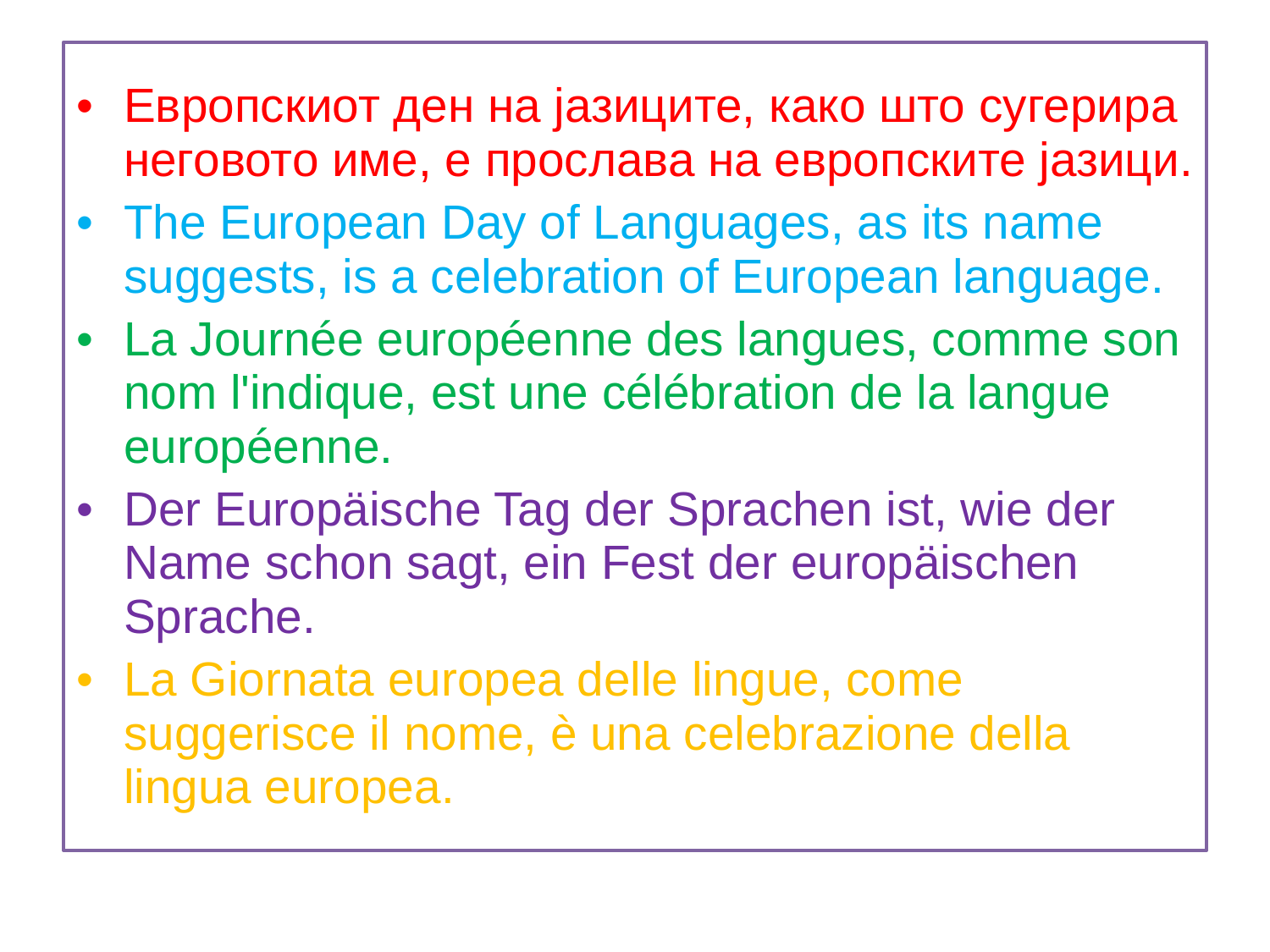

#
Европскиот ден на јазиците, како што сугерира неговото име, е прослава на европските јазици.
The European Day of Languages, as its name suggests, is a celebration of European language.
La Journée européenne des langues, comme son nom l'indique, est une célébration de la langue européenne.
Der Europäische Tag der Sprachen ist, wie der Name schon sagt, ein Fest der europäischen Sprache.
La Giornata europea delle lingue, come suggerisce il nome, è una celebrazione della lingua europea.